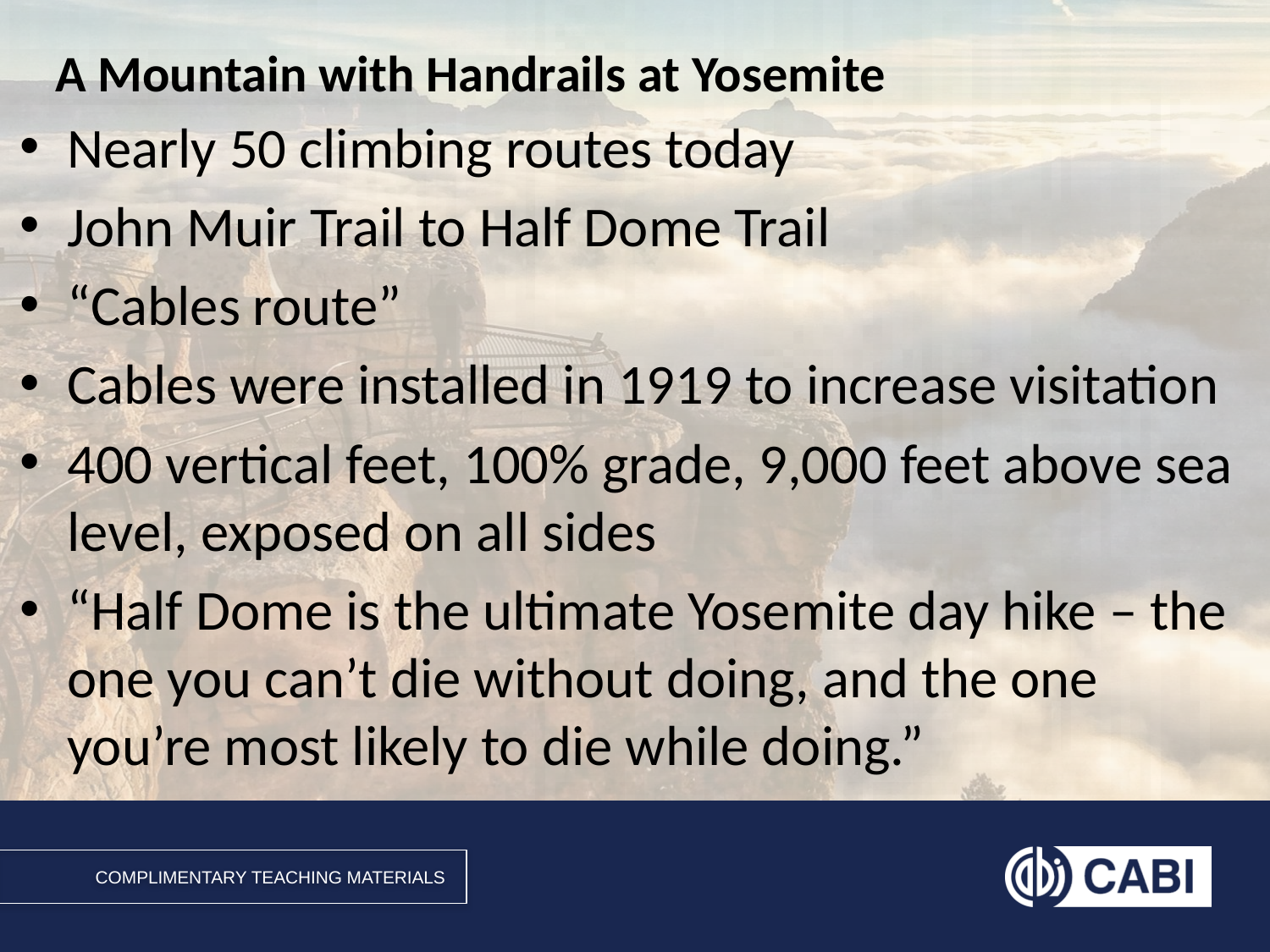

A Mountain with Handrails at Yosemite
Nearly 50 climbing routes today
John Muir Trail to Half Dome Trail
“Cables route”
Cables were installed in 1919 to increase visitation
400 vertical feet, 100% grade, 9,000 feet above sea level, exposed on all sides
“Half Dome is the ultimate Yosemite day hike – the one you can’t die without doing, and the one you’re most likely to die while doing.”